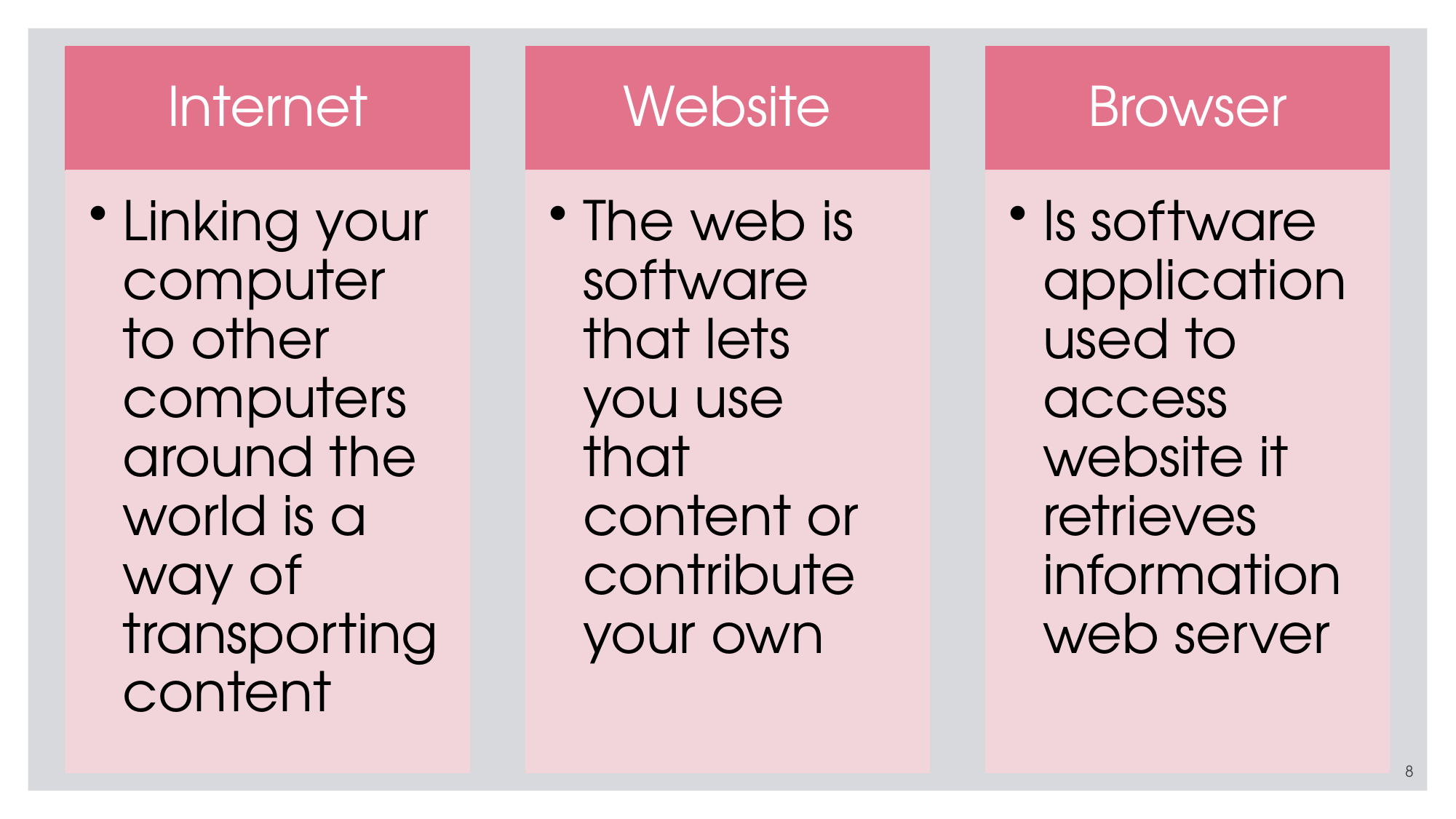

Internet
Linking your computer to other computers around the world is a way of transporting content
Website
The web is software that lets you use that content or contribute your own
Browser
Is software application used to access website it retrieves information web server
8